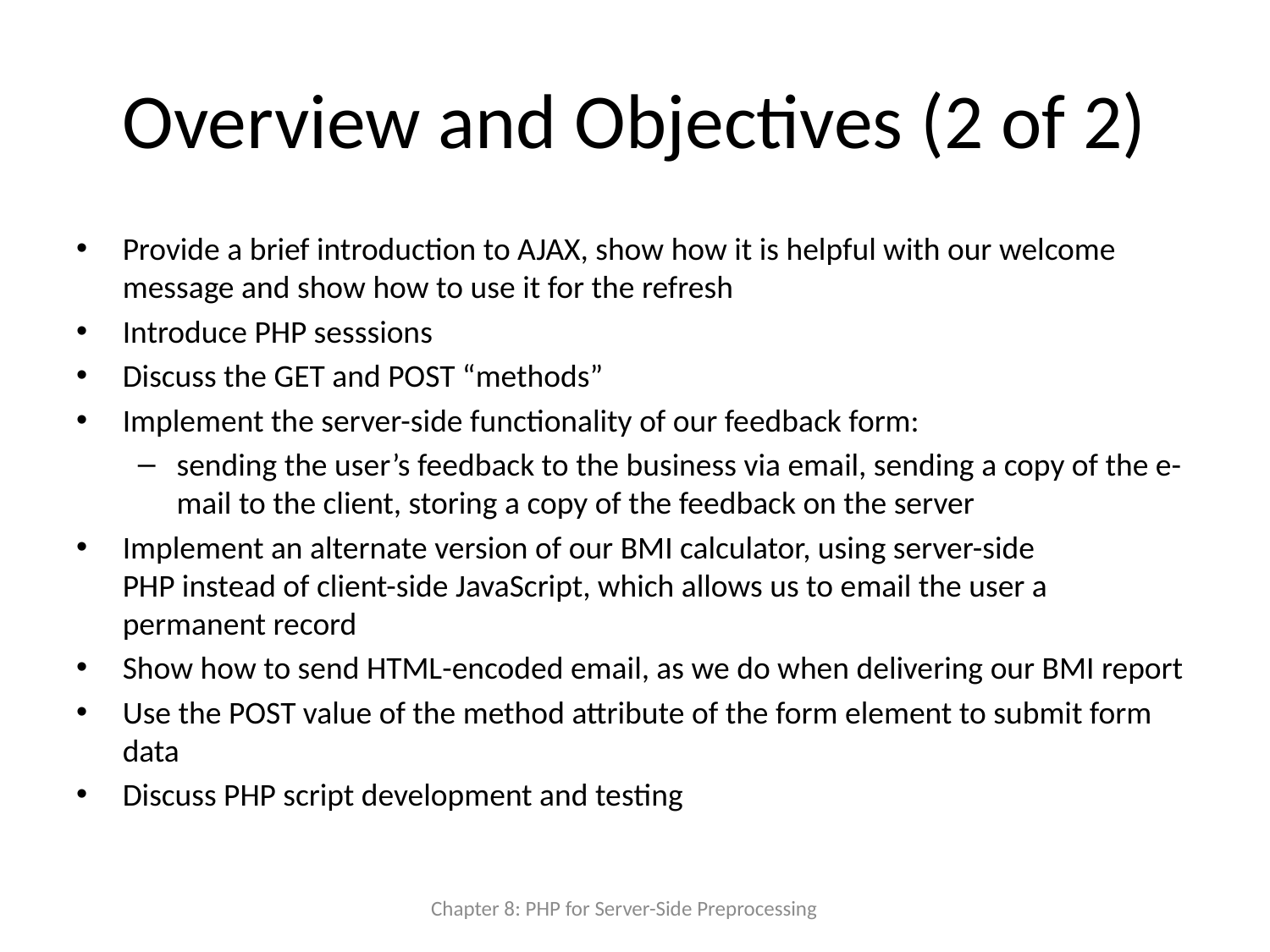

# Overview and Objectives (2 of 2)
Provide a brief introduction to AJAX, show how it is helpful with our welcome message and show how to use it for the refresh
Introduce PHP sesssions
Discuss the GET and POST “methods”
Implement the server-side functionality of our feedback form:
sending the user’s feedback to the business via email, sending a copy of the e-mail to the client, storing a copy of the feedback on the server
Implement an alternate version of our BMI calculator, using server-side
PHP instead of client-side JavaScript, which allows us to email the user a permanent record
Show how to send HTML-encoded email, as we do when delivering our BMI report
Use the POST value of the method attribute of the form element to submit form data
Discuss PHP script development and testing

Chapter 8: PHP for Server-Side Preprocessing